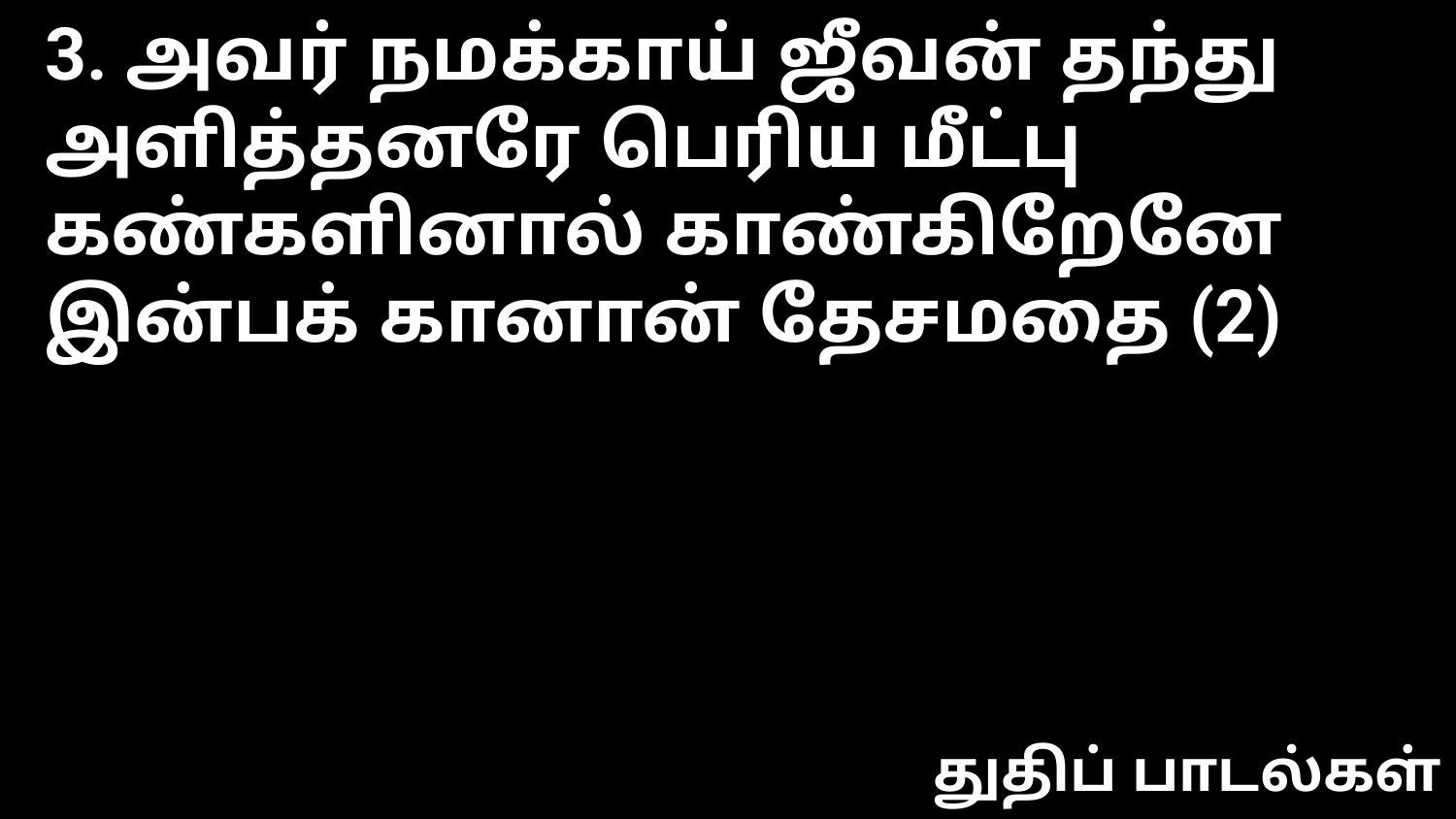

3. அவர் நமக்காய் ஜீவன் தந்து
அளித்தனரே பெரிய மீட்பு
கண்களினால் காண்கிறேனே
இன்பக் கானான் தேசமதை (2)

துதிப் பாடல்கள்